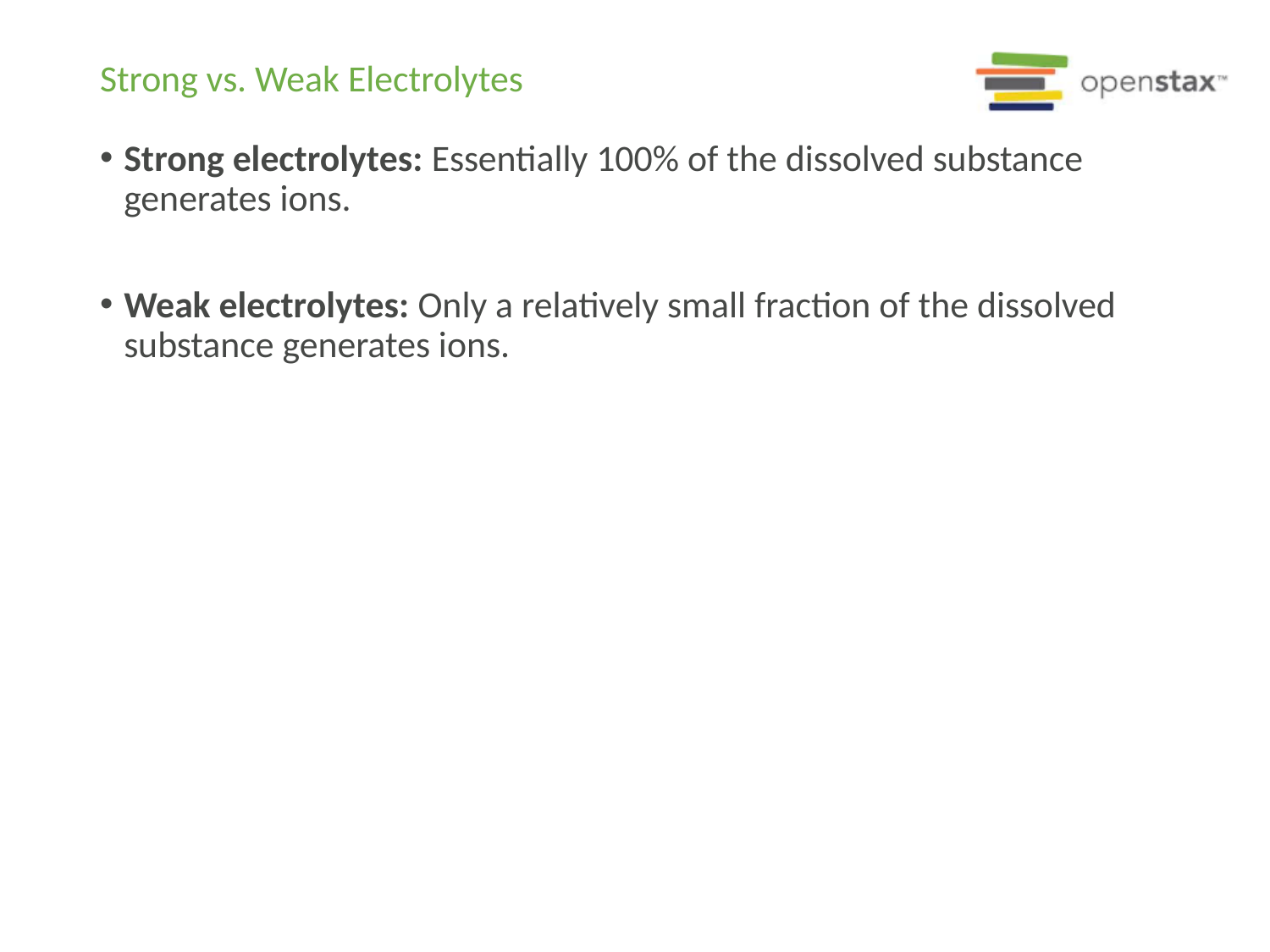

# Strong vs. Weak Electrolytes
Strong electrolytes: Essentially 100% of the dissolved substance generates ions.

Weak electrolytes: Only a relatively small fraction of the dissolved substance generates ions.